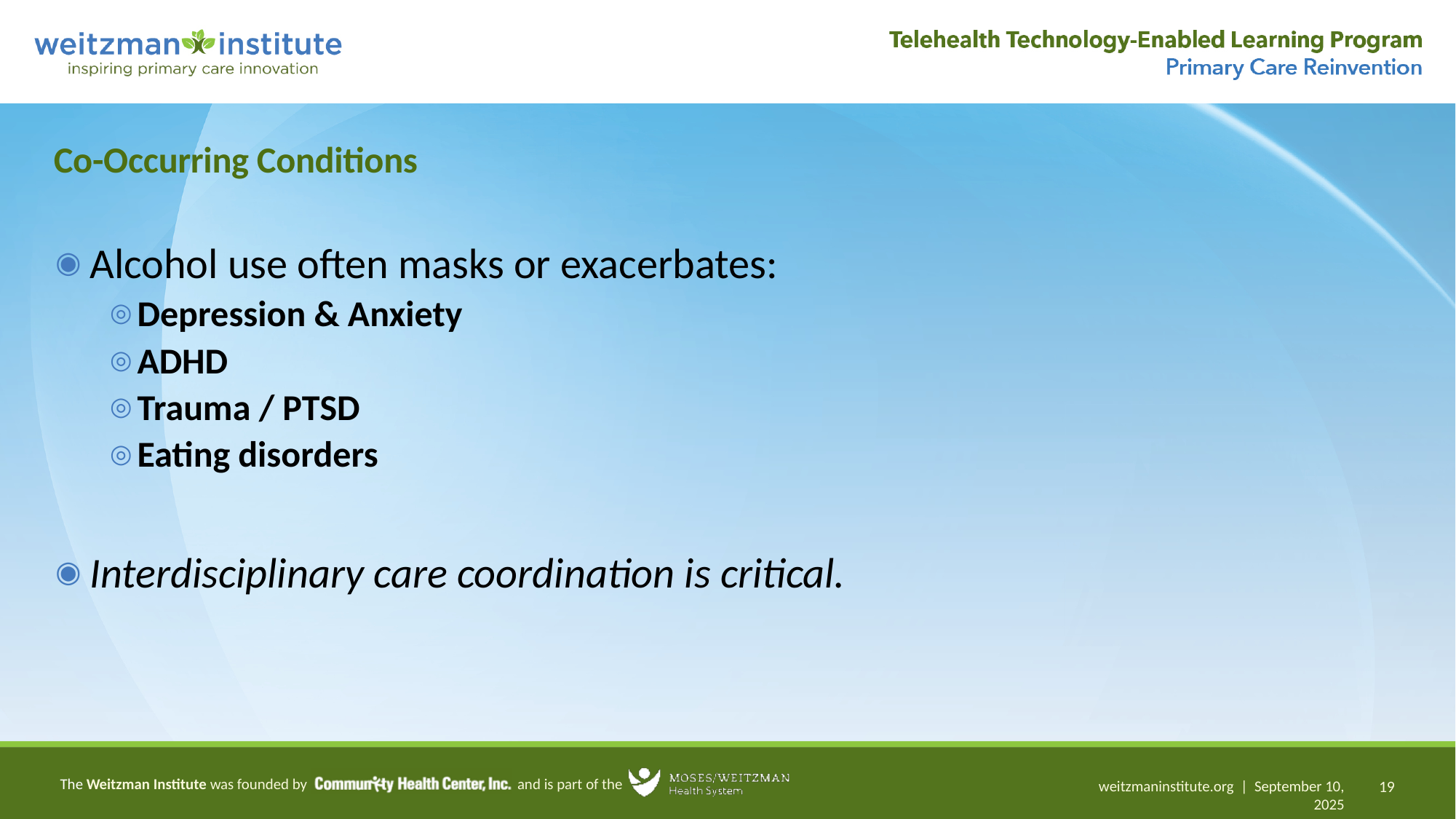

# Co-Occurring Conditions
Alcohol use often masks or exacerbates:
Depression & Anxiety
ADHD
Trauma / PTSD
Eating disorders

Interdisciplinary care coordination is critical.